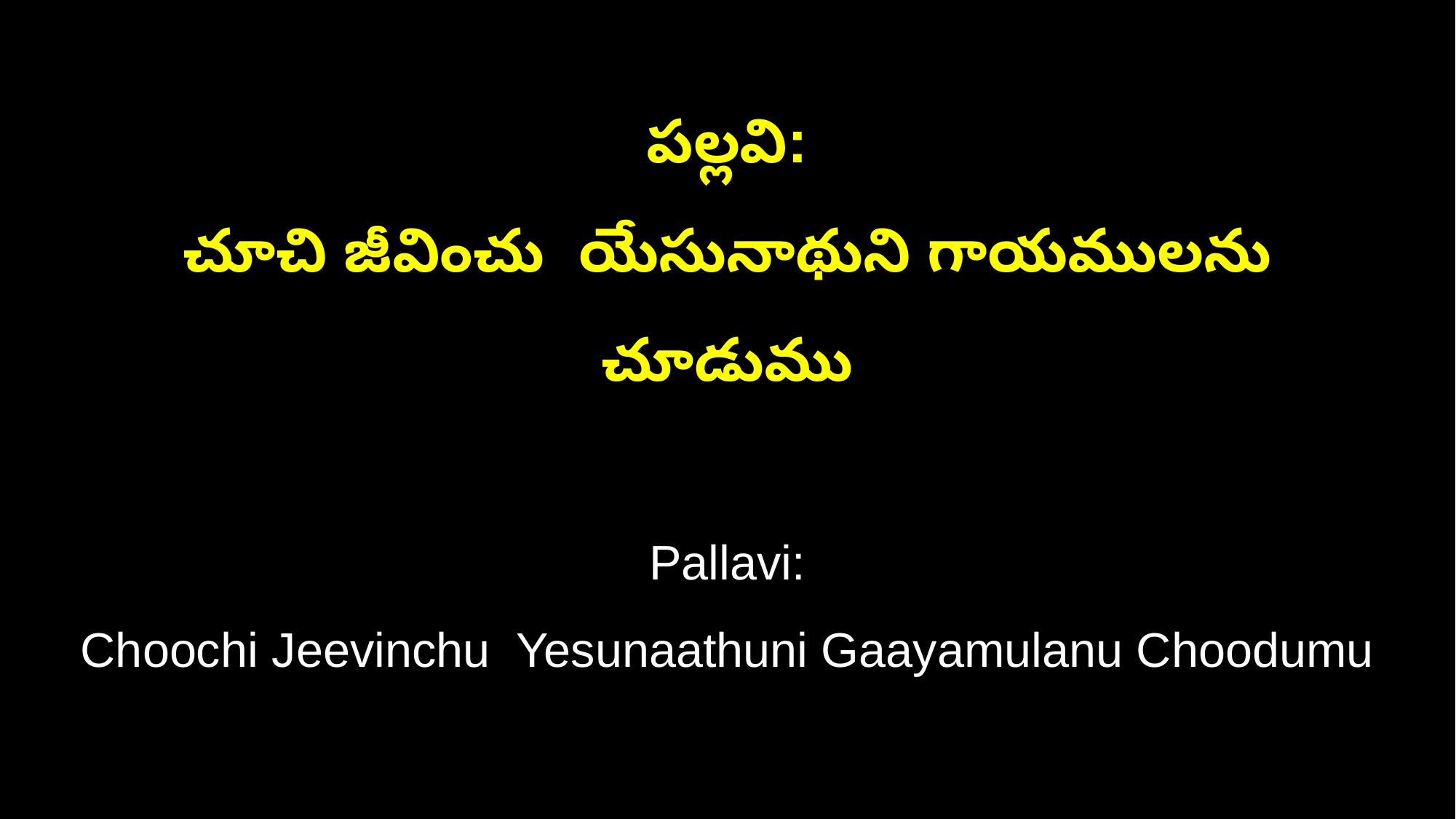

పల్లవి:
చూచి జీవించు  యేసునాథుని గాయములను చూడుము
Pallavi:
Choochi Jeevinchu  Yesunaathuni Gaayamulanu Choodumu